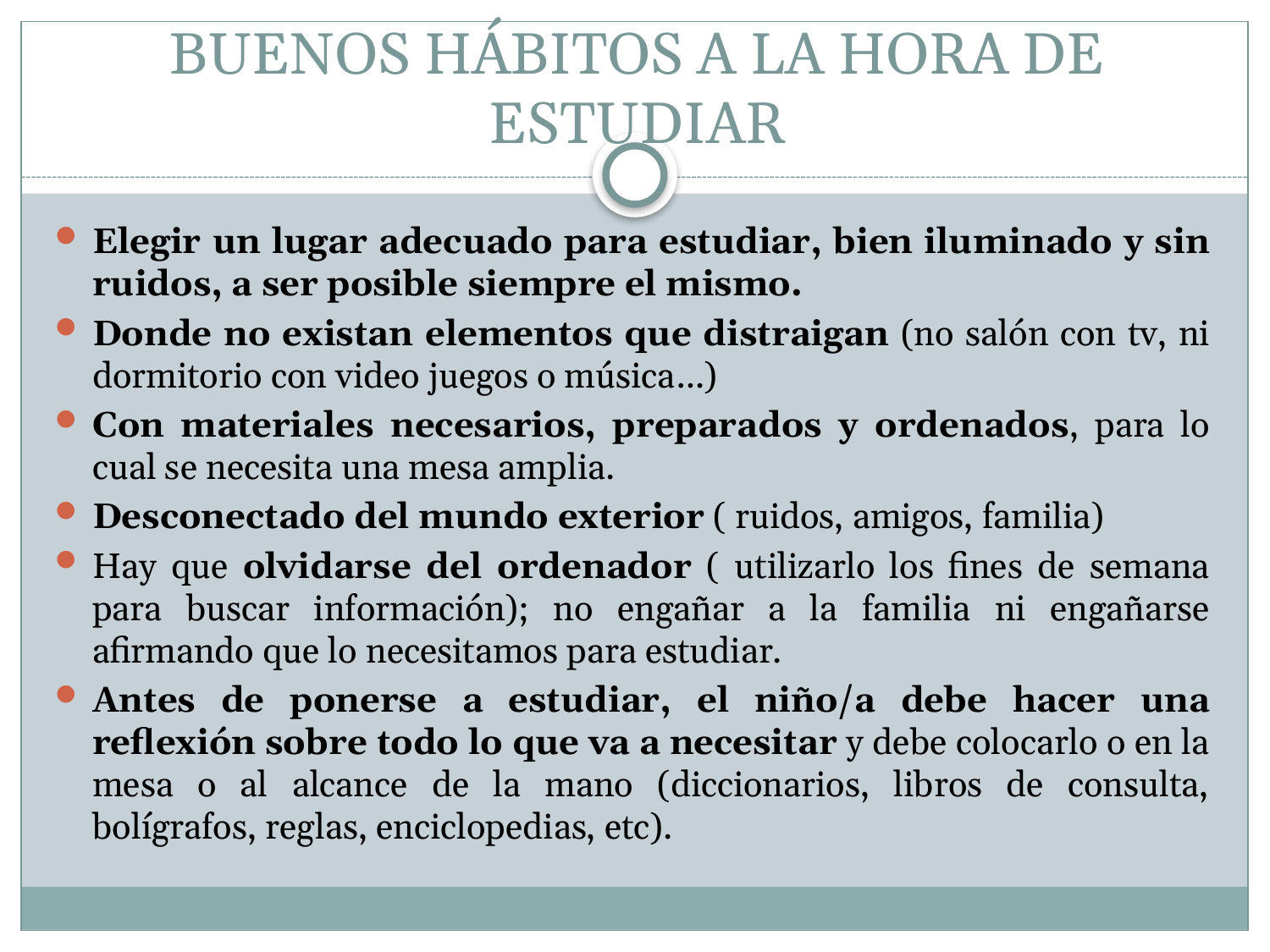

# BUENOS HÁBITOS A LA HORA DE ESTUDIAR
Elegir un lugar adecuado para estudiar, bien iluminado y sin ruidos, a ser posible siempre el mismo.
Donde no existan elementos que distraigan (no salón con tv, ni dormitorio con video juegos o música…)
Con materiales necesarios, preparados y ordenados, para lo cual se necesita una mesa amplia.
Desconectado del mundo exterior ( ruidos, amigos, familia)
Hay que olvidarse del ordenador ( utilizarlo los fines de semana para buscar información); no engañar a la familia ni engañarse afirmando que lo necesitamos para estudiar.
Antes de ponerse a estudiar, el niño/a debe hacer una reflexión sobre todo lo que va a necesitar y debe colocarlo o en la mesa o al alcance de la mano (diccionarios, libros de consulta, bolígrafos, reglas, enciclopedias, etc).